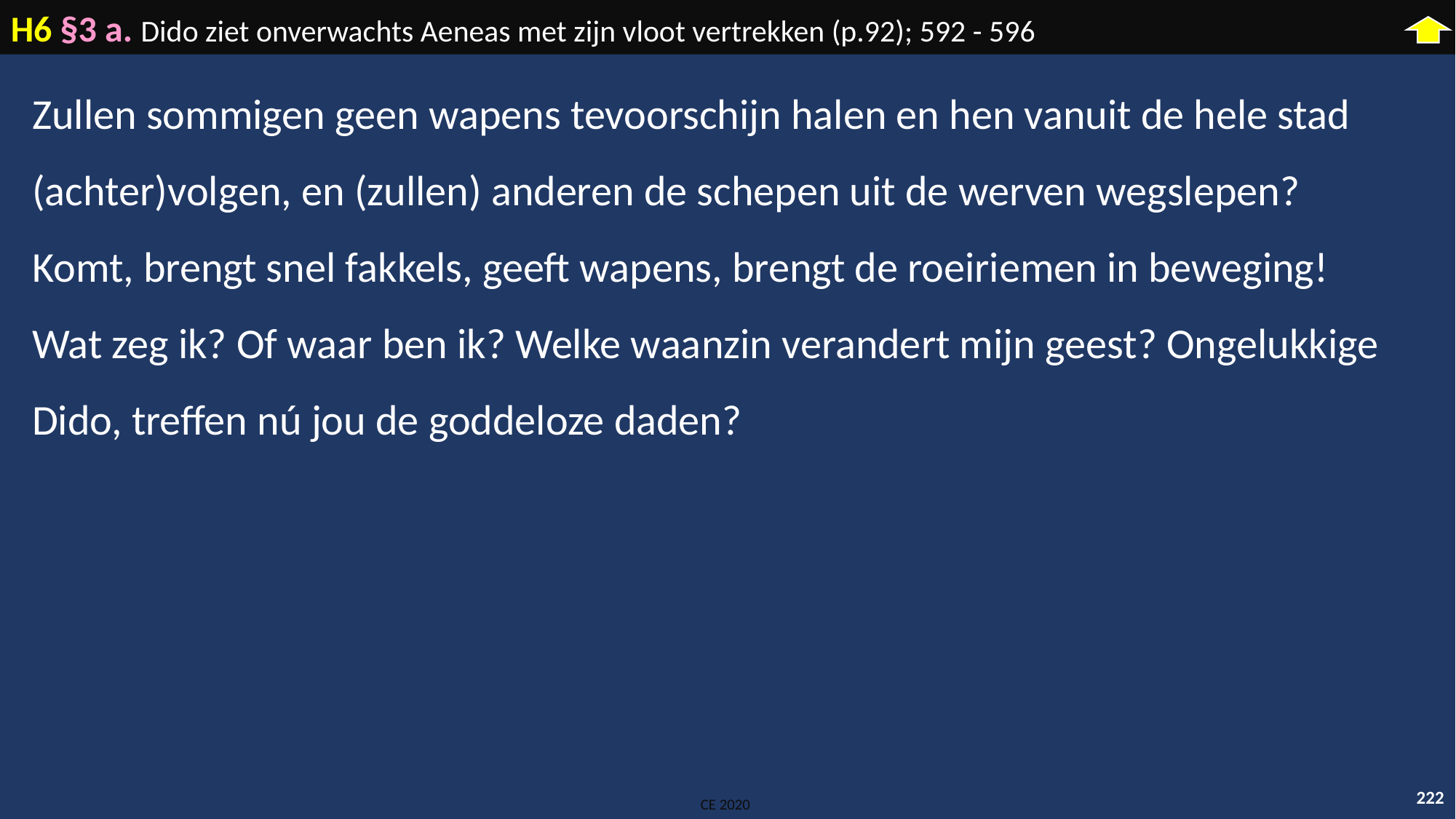

H6 §3 a. Dido ziet onverwachts Aeneas met zijn vloot vertrekken (p.92); 592 - 596

Zullen sommigen geen wapens tevoorschijn halen en hen vanuit de hele stad (achter)volgen, en (zullen) anderen de schepen uit de werven wegslepen? Komt, brengt snel fakkels, geeft wapens, brengt de roeiriemen in beweging! Wat zeg ik? Of waar ben ik? Welke waanzin verandert mijn geest? Ongelukkige Dido, treffen nú jou de goddeloze daden?
222
CE 2020